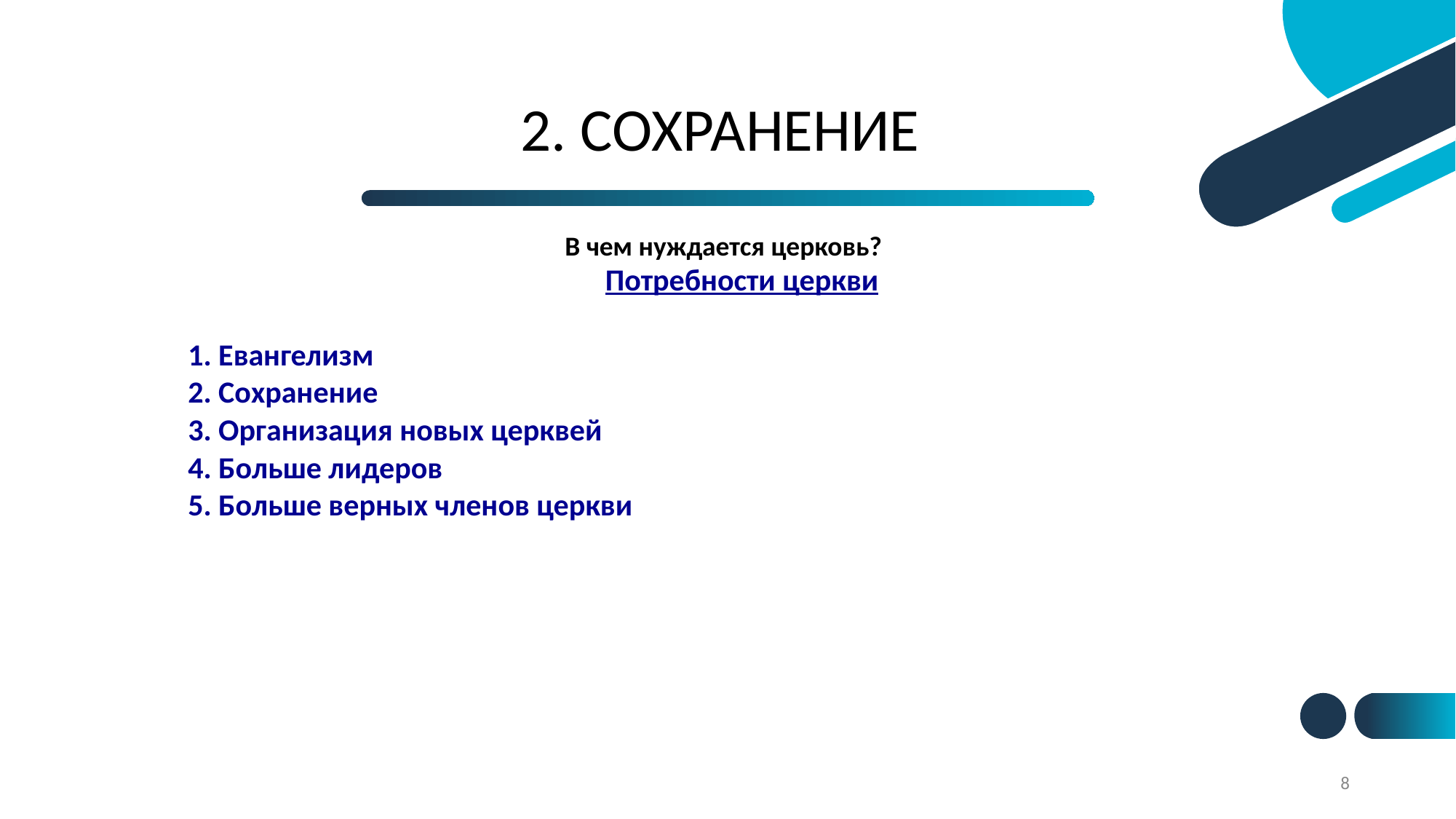

# 2. СОХРАНЕНИЕ
В чем нуждается церковь?
Потребности церкви

1. Евангелизм
2. Сохранение
3. Организация новых церквей
4. Больше лидеров
5. Больше верных членов церкви
8